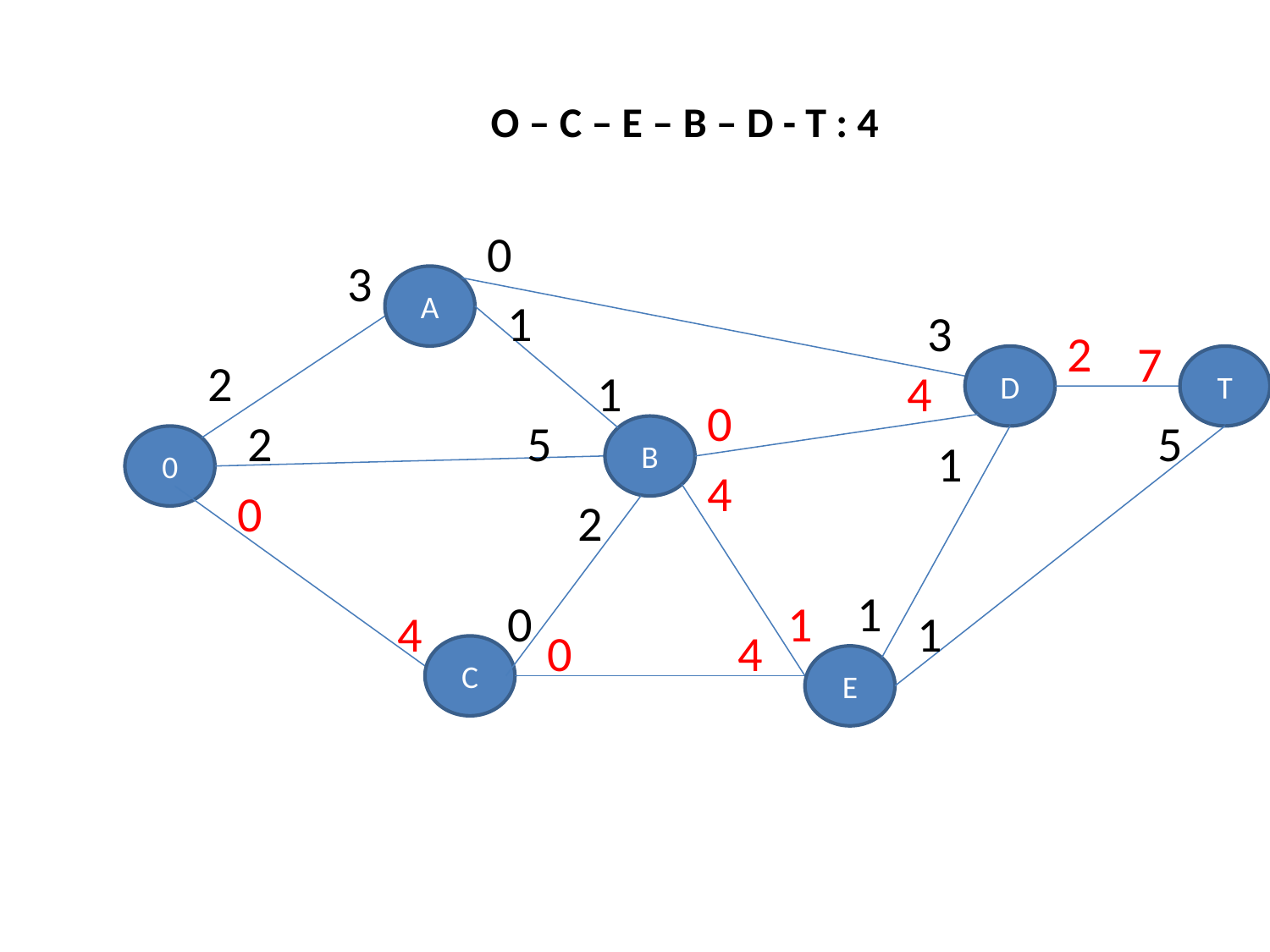

O – C – E – B – D - T : 4
0
3
A
1
3
2
7
2
D
T
1
4
0
2
5
5
B
0
1
4
0
2
1
0
1
4
1
0
4
C
E